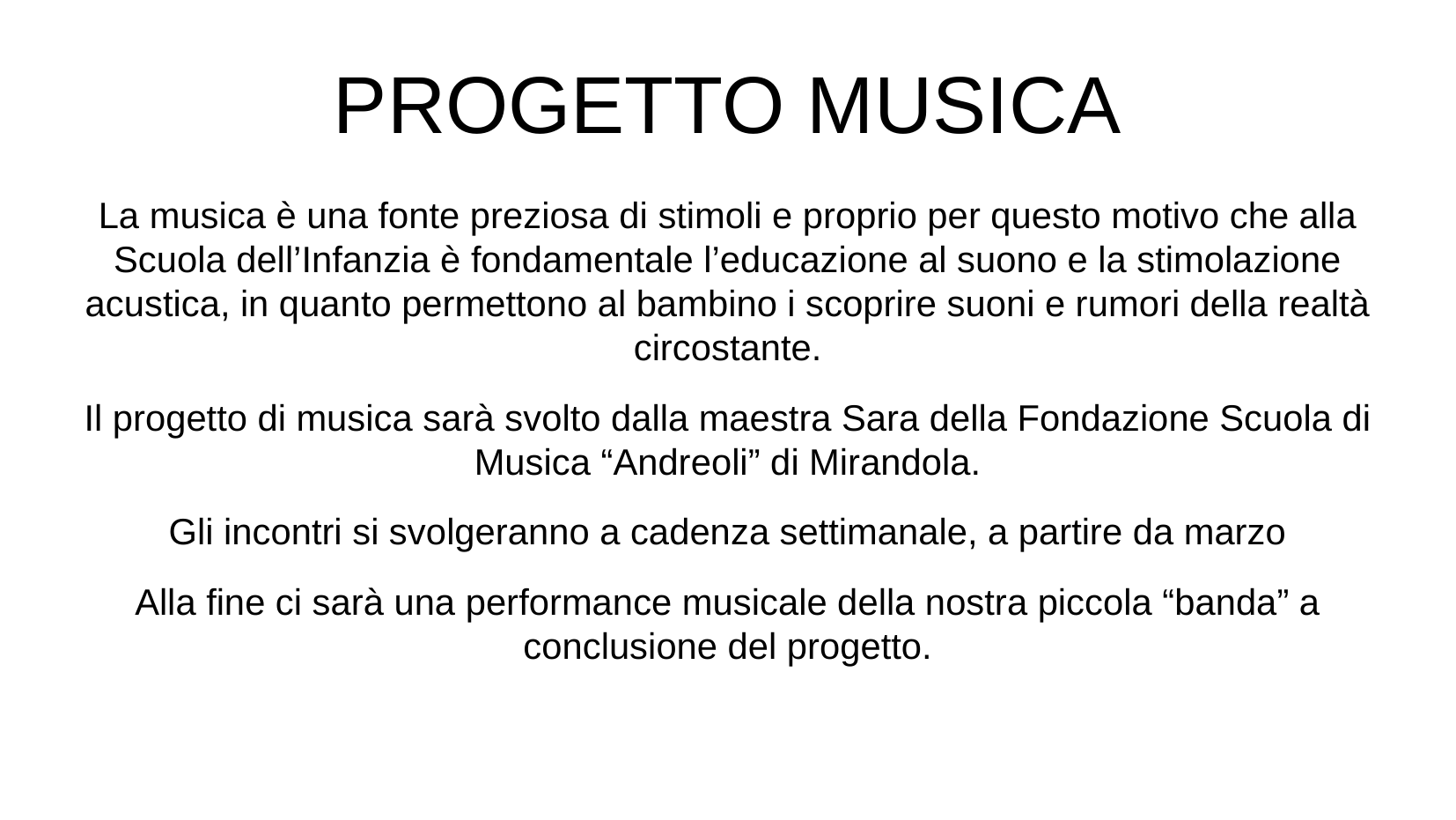

PROGETTO MUSICA
La musica è una fonte preziosa di stimoli e proprio per questo motivo che alla Scuola dell’Infanzia è fondamentale l’educazione al suono e la stimolazione acustica, in quanto permettono al bambino i scoprire suoni e rumori della realtà circostante.
Il progetto di musica sarà svolto dalla maestra Sara della Fondazione Scuola di Musica “Andreoli” di Mirandola.
Gli incontri si svolgeranno a cadenza settimanale, a partire da marzo
Alla fine ci sarà una performance musicale della nostra piccola “banda” a conclusione del progetto.